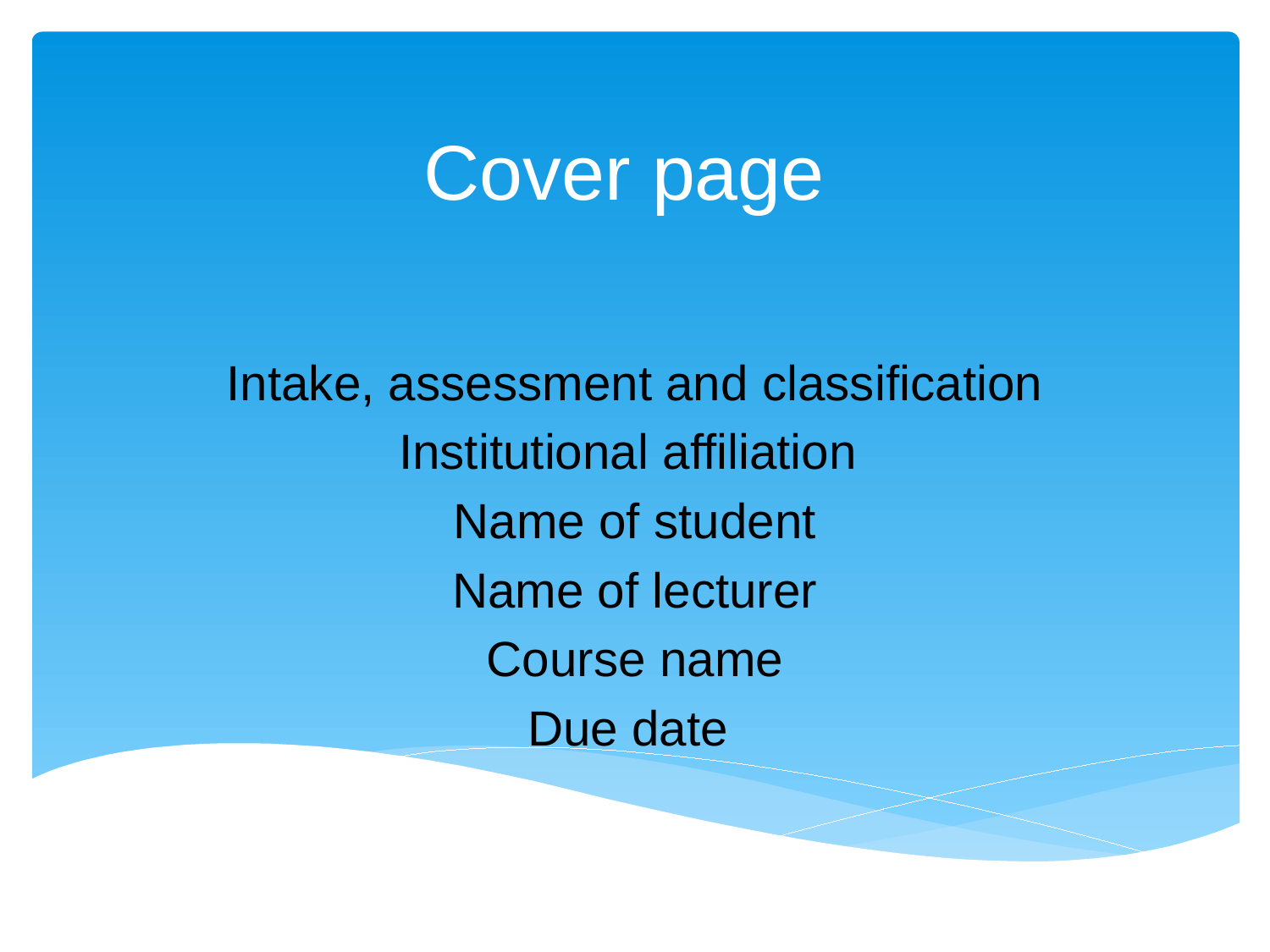

# Cover page

Intake, assessment and classification
Institutional affiliation
Name of student
Name of lecturer
Course name
Due date